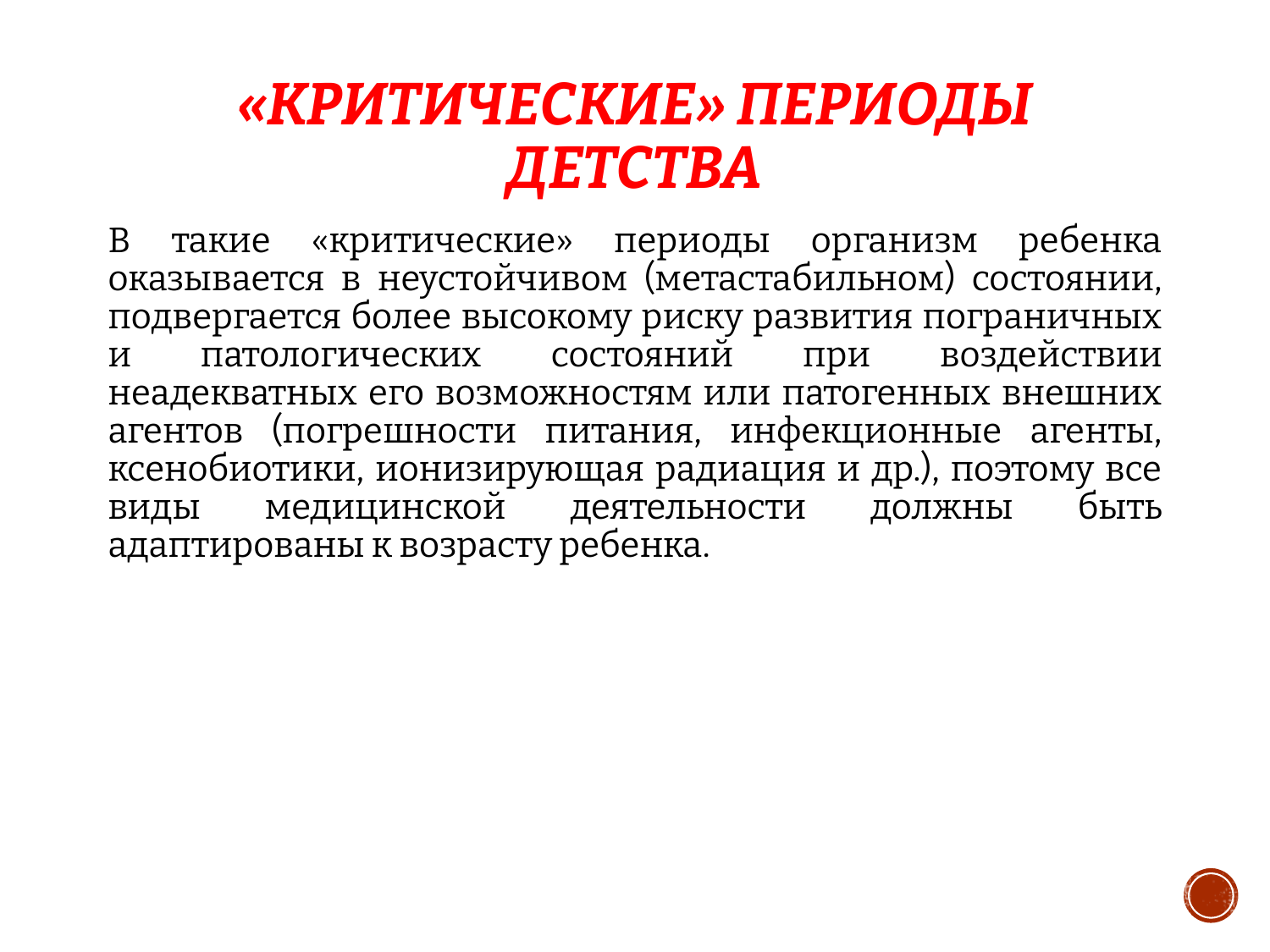

# «Критические» периоды детства
В такие «критические» периоды организм ребенка оказывается в неустойчивом (метастабильном) состоянии, подвергается более высокому риску развития пограничных и патологических состояний при воздействии неадекватных его возможностям или патогенных внешних агентов (погрешности питания, инфекционные агенты, ксенобиотики, ио­низирующая радиация и др.), поэтому все виды медицинской деятельности должны быть адаптированы к возрасту ребенка.